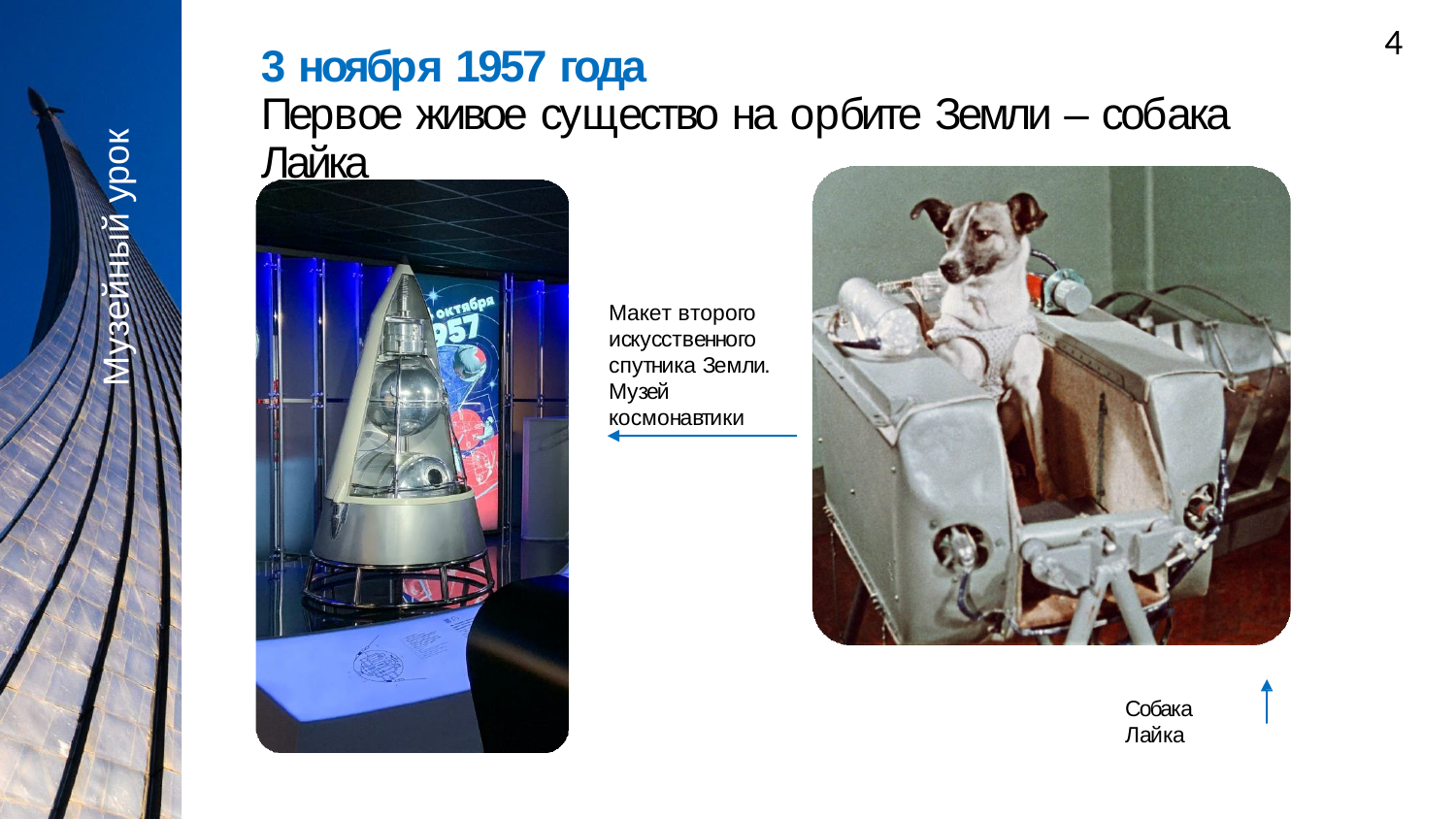

4
3 ноября 1957 года
Первое живое существо на орбите Земли – собака Лайка
Музейный урок
Макет второго искусственного спутника Земли. Музей космонавтики

Собака Лайка